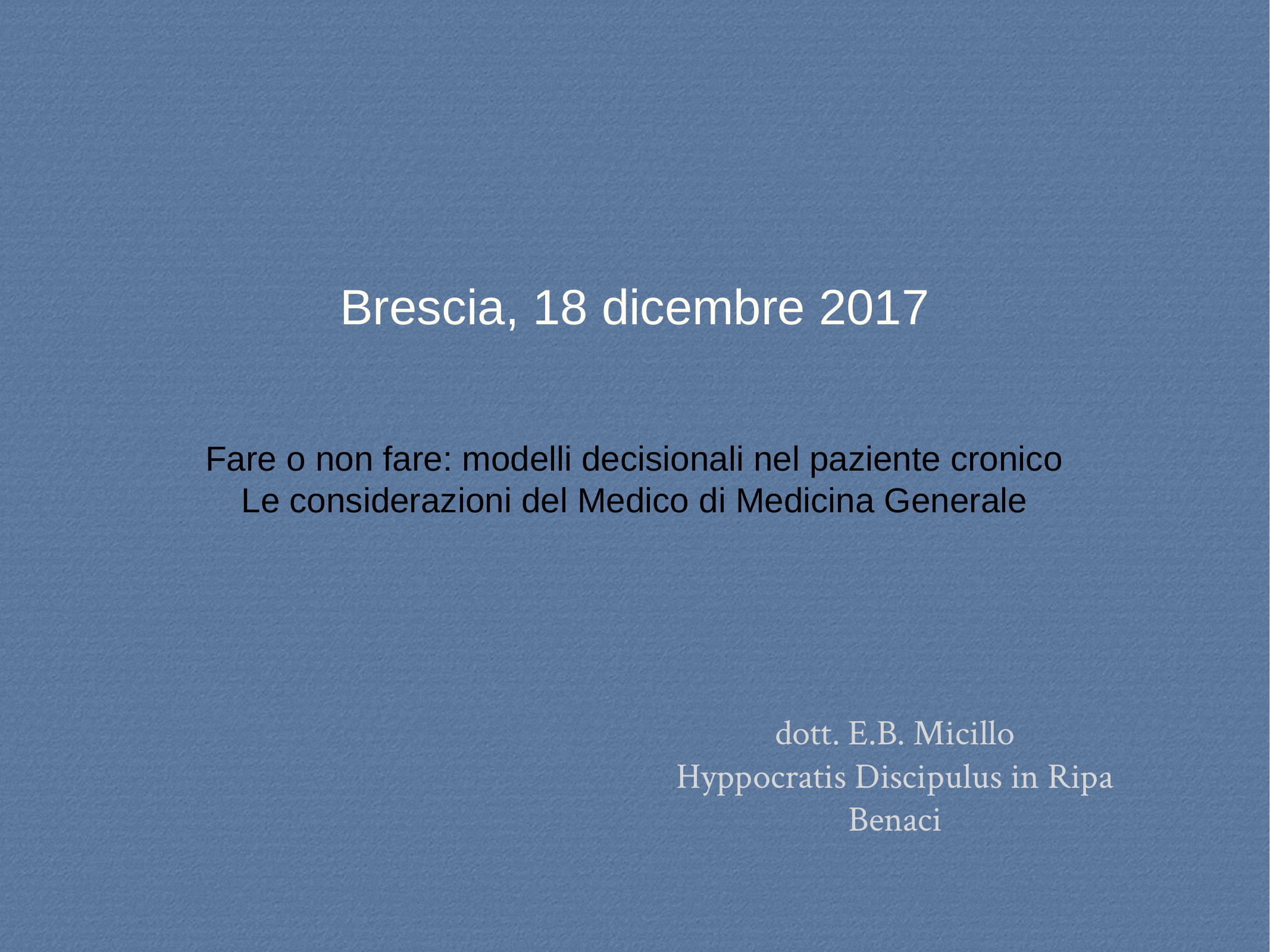

# Brescia, 18 dicembre 2017
Fare o non fare: modelli decisionali nel paziente cronico
Le considerazioni del Medico di Medicina Generale
dott. E.B. Micillo
Hyppocratis Discipulus in Ripa Benaci